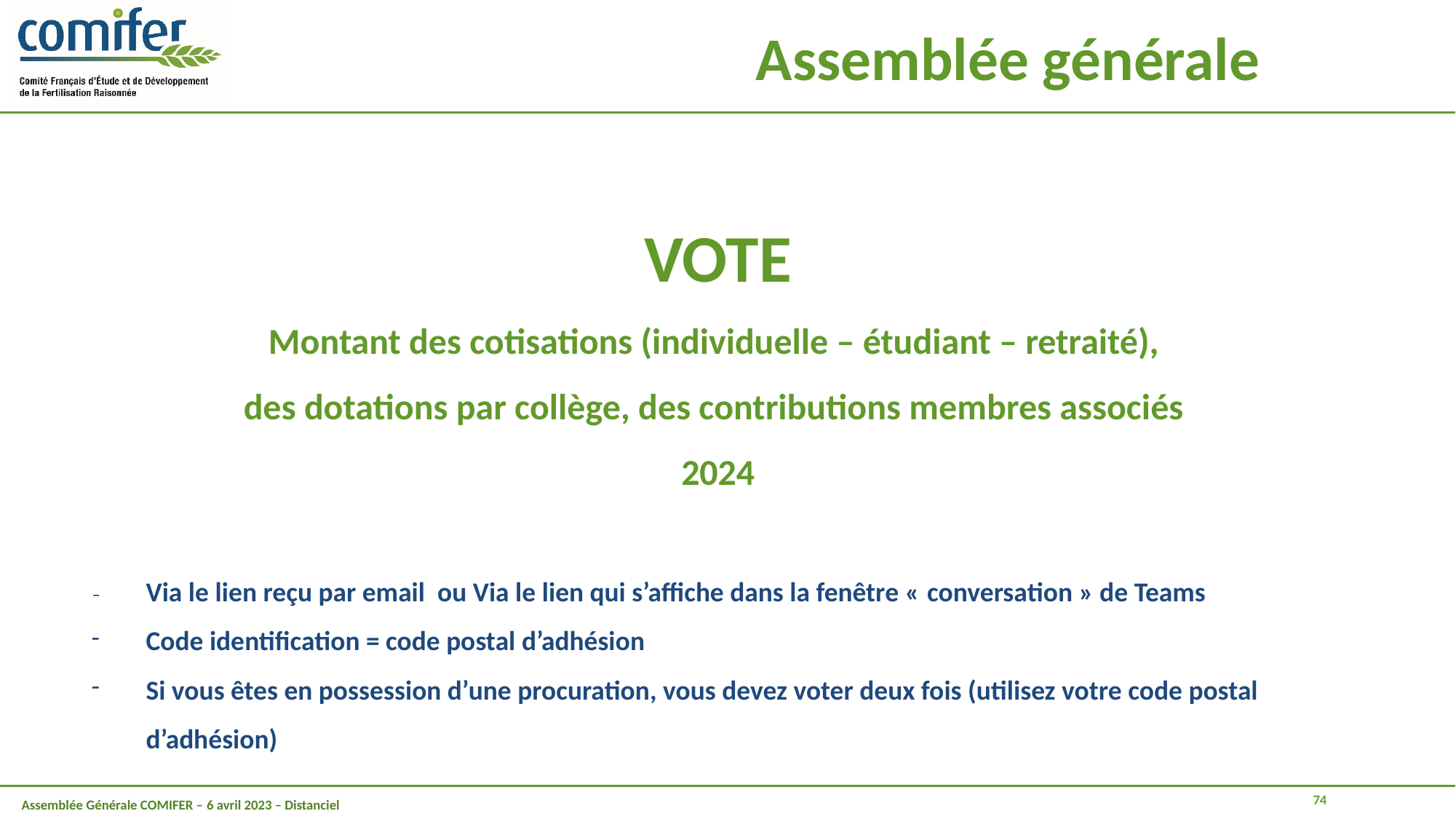

Assemblée générale
VOTE
Montant des cotisations (individuelle – étudiant – retraité),
des dotations par collège, des contributions membres associés
2024

Via le lien reçu par email  ou Via le lien qui s’affiche dans la fenêtre « conversation » de Teams
Code identification = code postal d’adhésion
Si vous êtes en possession d’une procuration, vous devez voter deux fois (utilisez votre code postal d’adhésion)

74